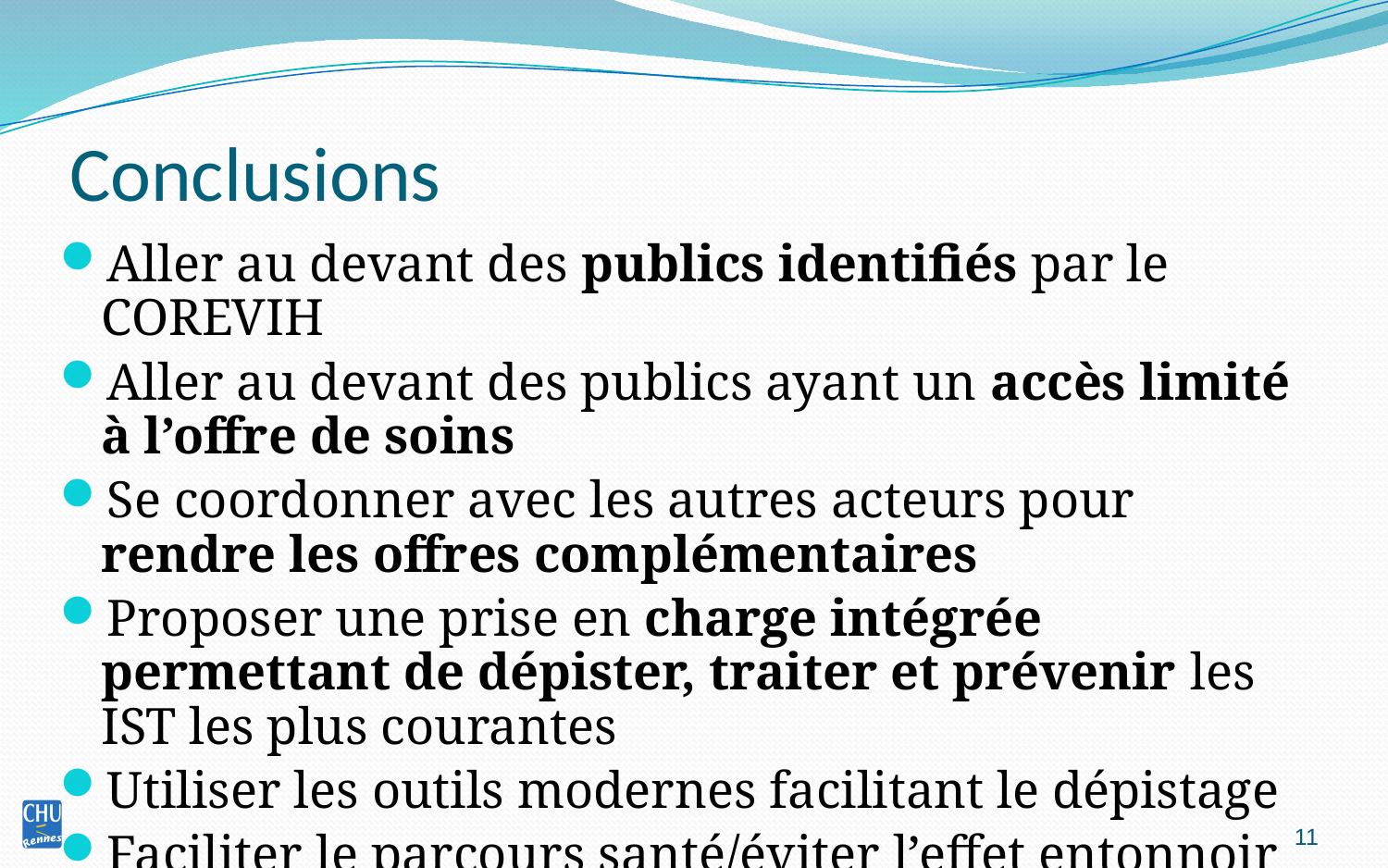

# Conclusions
Aller au devant des publics identifiés par le COREVIH
Aller au devant des publics ayant un accès limité à l’offre de soins
Se coordonner avec les autres acteurs pour rendre les offres complémentaires
Proposer une prise en charge intégrée permettant de dépister, traiter et prévenir les IST les plus courantes
Utiliser les outils modernes facilitant le dépistage
Faciliter le parcours santé/éviter l’effet entonnoir de la cascade de soins .
11